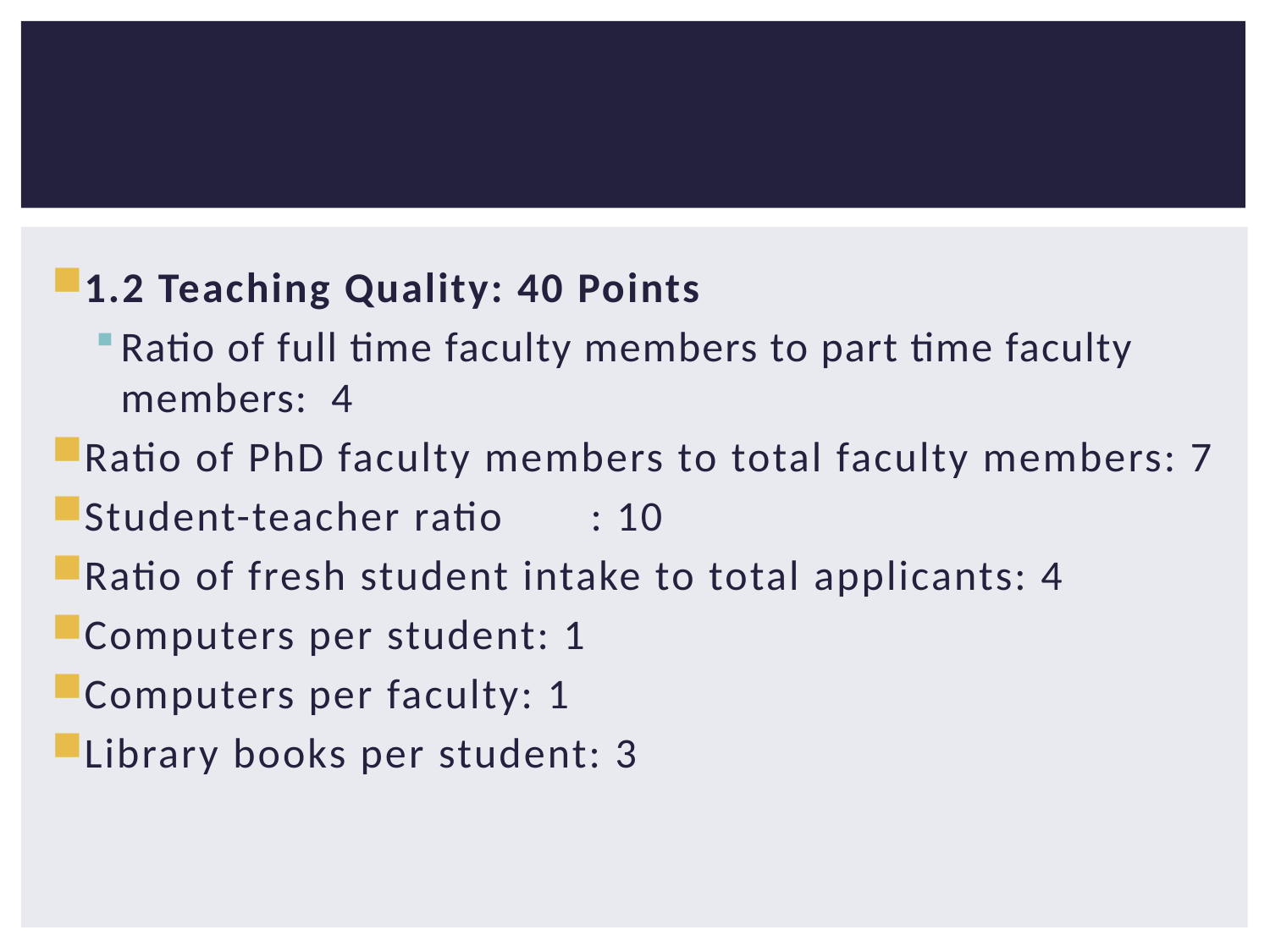

#
1.2 Teaching Quality: 40 Points
Ratio of full time faculty members to part time faculty members:  4
Ratio of PhD faculty members to total faculty members: 7
Student-teacher ratio	: 10
Ratio of fresh student intake to total applicants: 4
Computers per student: 1
Computers per faculty: 1
Library books per student: 3